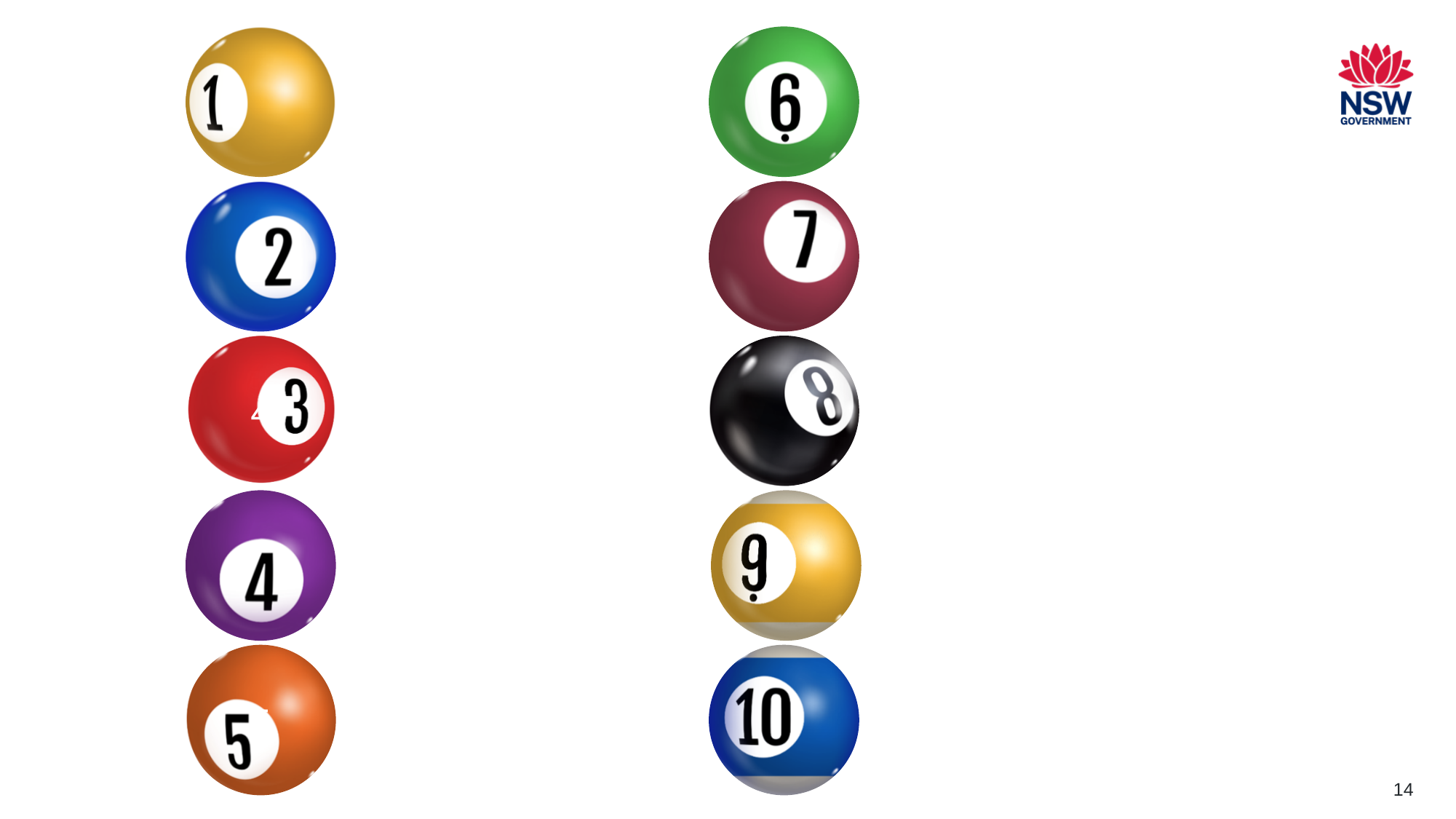

Da uno a dieci (2 of 2)

2

4

5

14